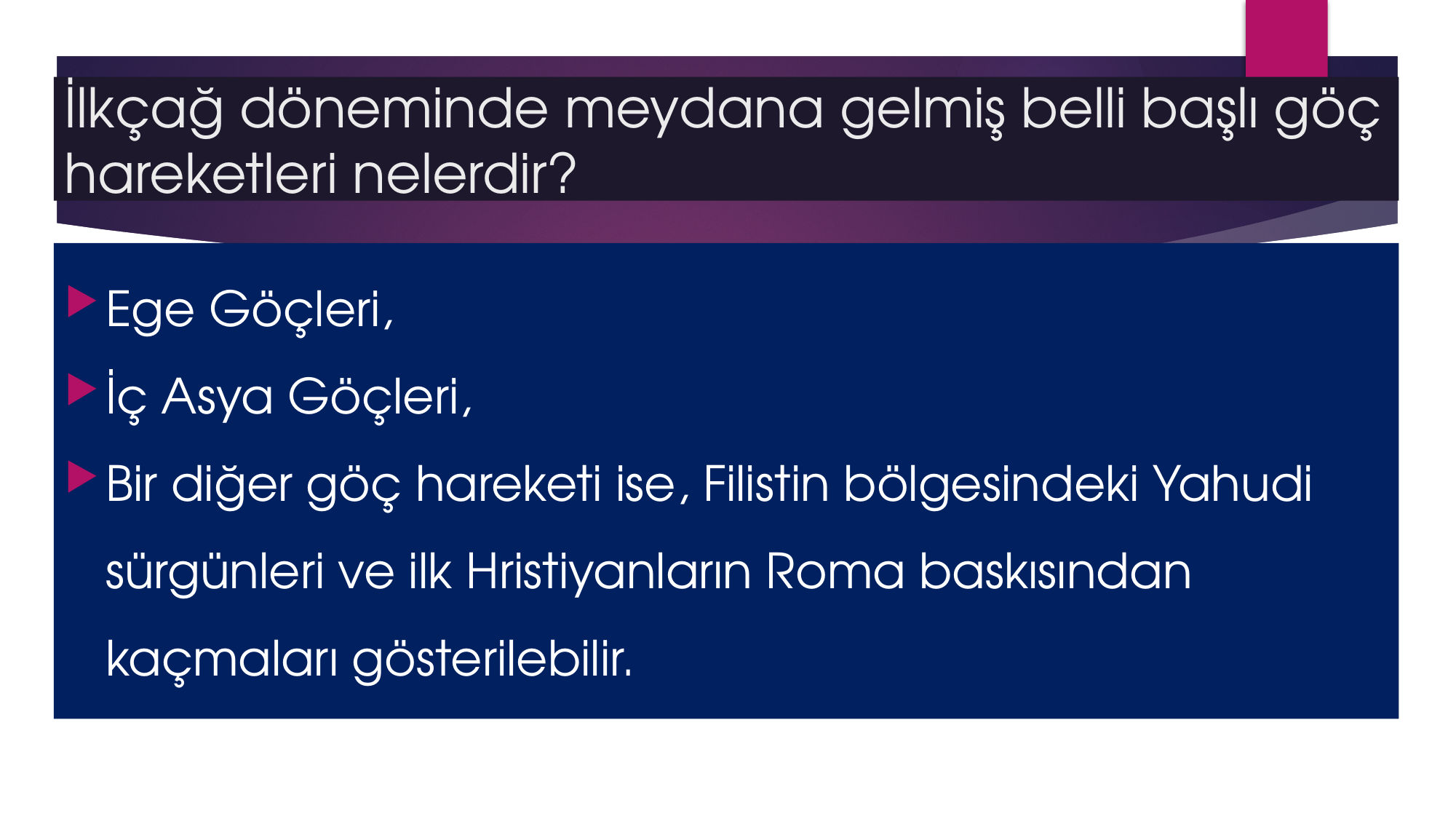

# İlkçağ döneminde meydana gelmiş belli başlı göç hareketleri nelerdir?
Ege Göçleri,
İç Asya Göçleri,
Bir diğer göç hareketi ise, Filistin bölgesindeki Yahudi sürgünleri ve ilk Hristiyanların Roma baskısından kaçmaları gösterilebilir.